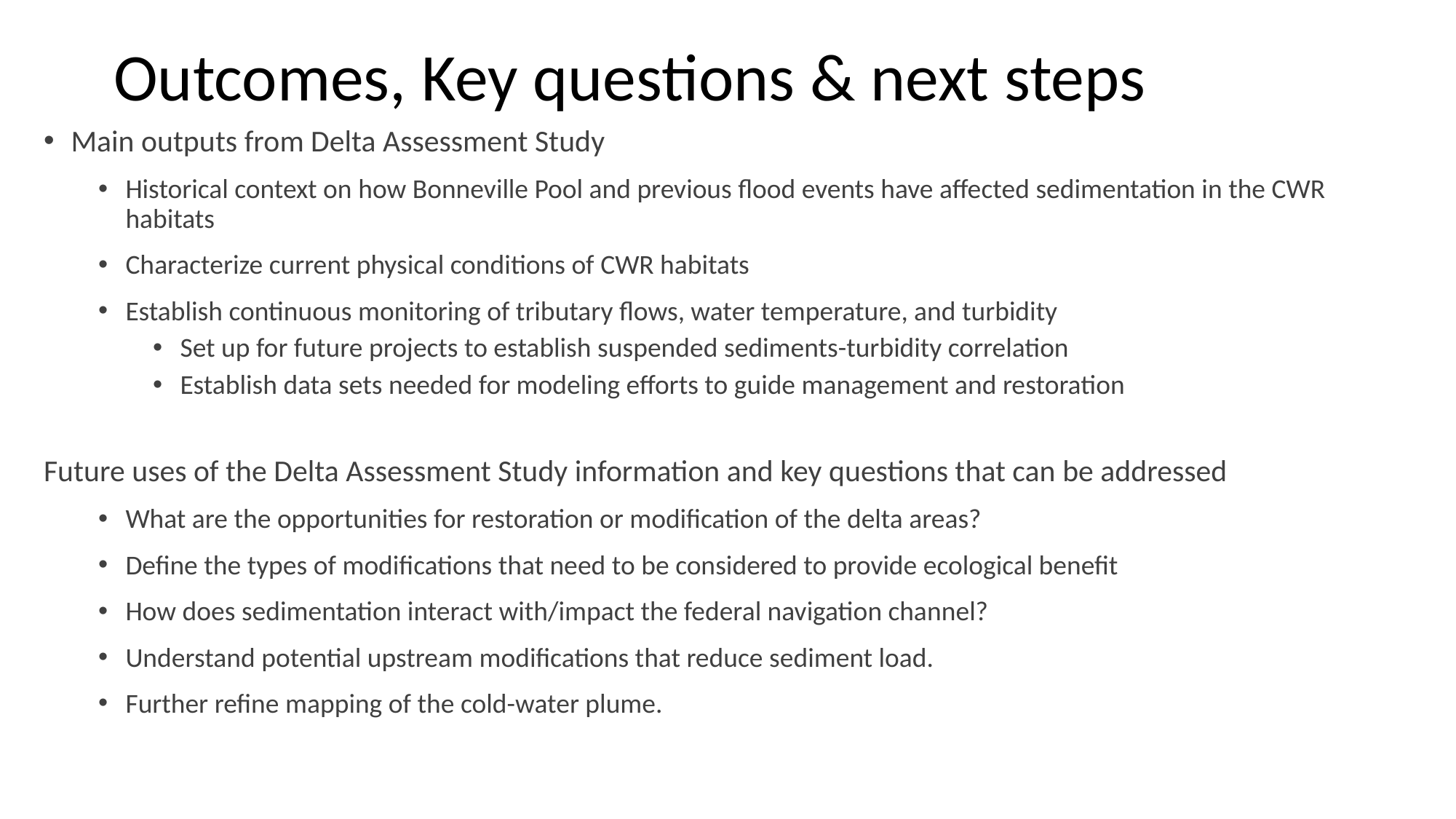

# Outcomes, Key questions & next steps
Main outputs from Delta Assessment Study
Historical context on how Bonneville Pool and previous flood events have affected sedimentation in the CWR habitats
Characterize current physical conditions of CWR habitats
Establish continuous monitoring of tributary flows, water temperature, and turbidity
Set up for future projects to establish suspended sediments-turbidity correlation
Establish data sets needed for modeling efforts to guide management and restoration

Future uses of the Delta Assessment Study information and key questions that can be addressed
What are the opportunities for restoration or modification of the delta areas?
Define the types of modifications that need to be considered to provide ecological benefit
How does sedimentation interact with/impact the federal navigation channel?
Understand potential upstream modifications that reduce sediment load.
Further refine mapping of the cold-water plume.